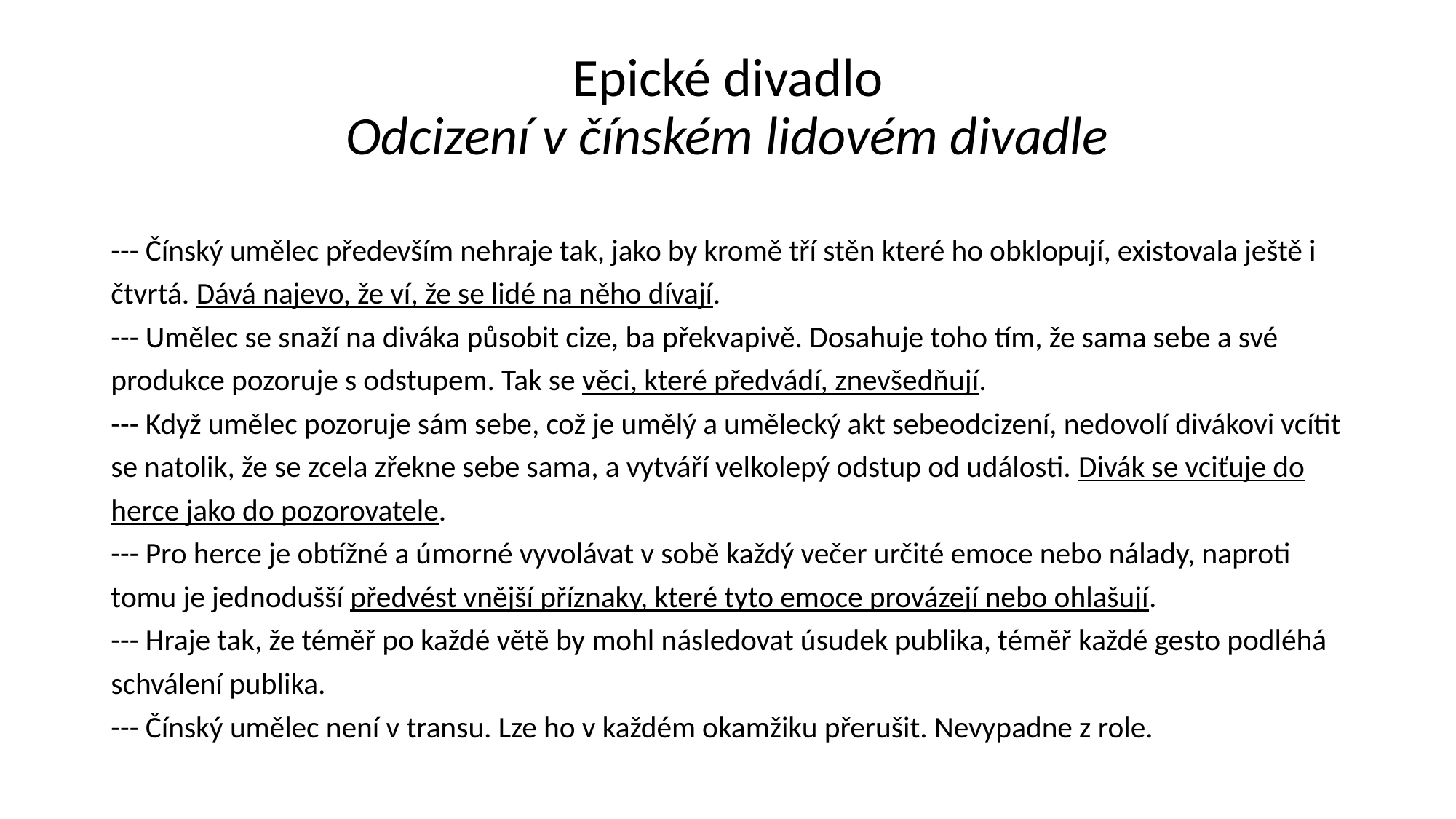

# Epické divadlo Odcizení v čínském lidovém divadle
--- Čínský umělec především nehraje tak, jako by kromě tří stěn které ho obklopují, existovala ještě i čtvrtá. Dává najevo, že ví, že se lidé na něho dívají.
--- Umělec se snaží na diváka působit cize, ba překvapivě. Dosahuje toho tím, že sama sebe a své produkce pozoruje s odstupem. Tak se věci, které předvádí, znevšedňují.
--- Když umělec pozoruje sám sebe, což je umělý a umělecký akt sebeodcizení, nedovolí divákovi vcítit se natolik, že se zcela zřekne sebe sama, a vytváří velkolepý odstup od události. Divák se vciťuje do herce jako do pozorovatele.
--- Pro herce je obtížné a úmorné vyvolávat v sobě každý večer určité emoce nebo nálady, naproti tomu je jednodušší předvést vnější příznaky, které tyto emoce provázejí nebo ohlašují.
--- Hraje tak, že téměř po každé větě by mohl následovat úsudek publika, téměř každé gesto podléhá schválení publika.
--- Čínský umělec není v transu. Lze ho v každém okamžiku přerušit. Nevypadne z role.